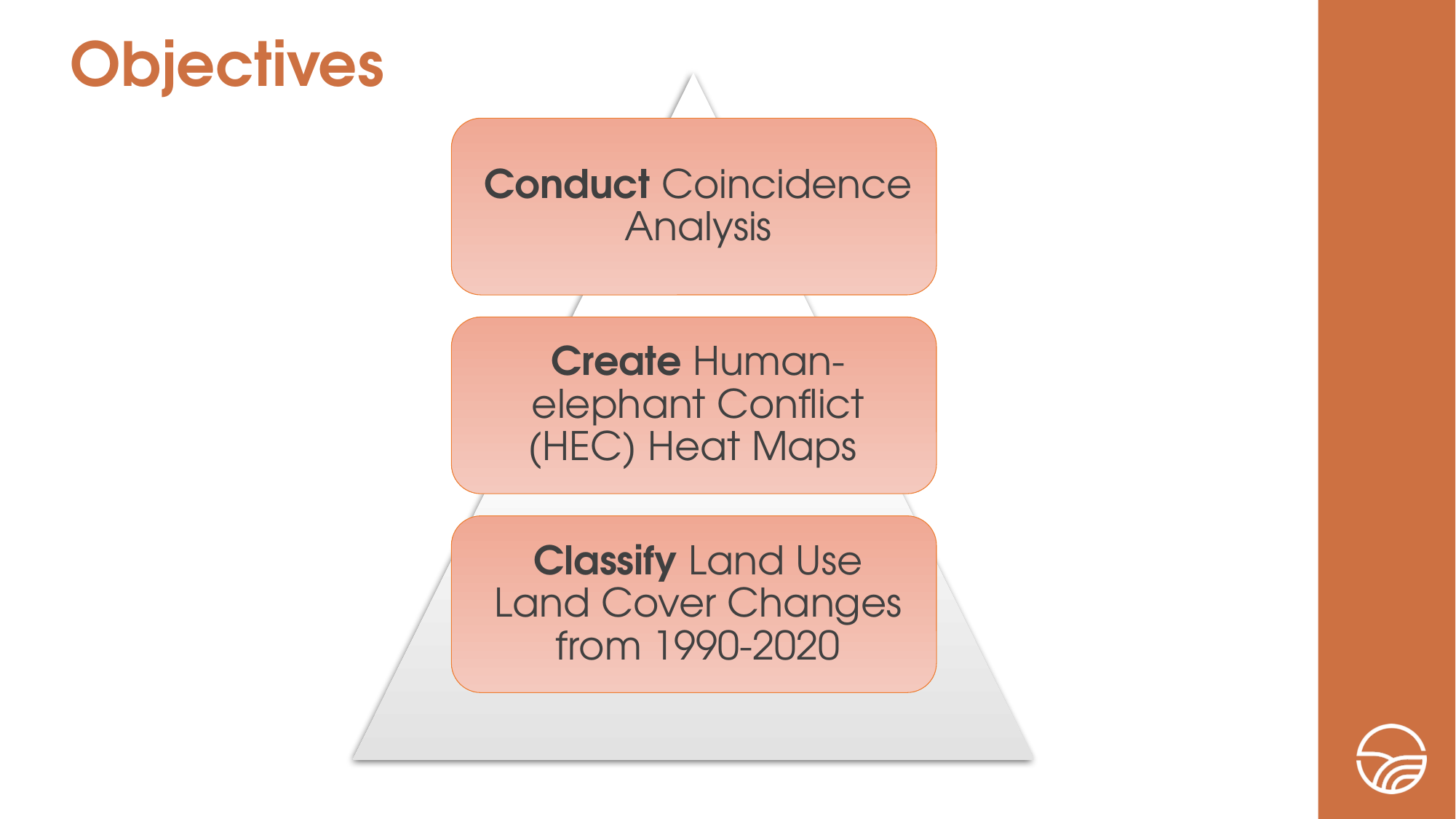

Objectives
Conduct Coincidence Analysis
Create Human-elephant Conflict (HEC) Heat Maps
Classify Land Use Land Cover Changes from 1990-2020